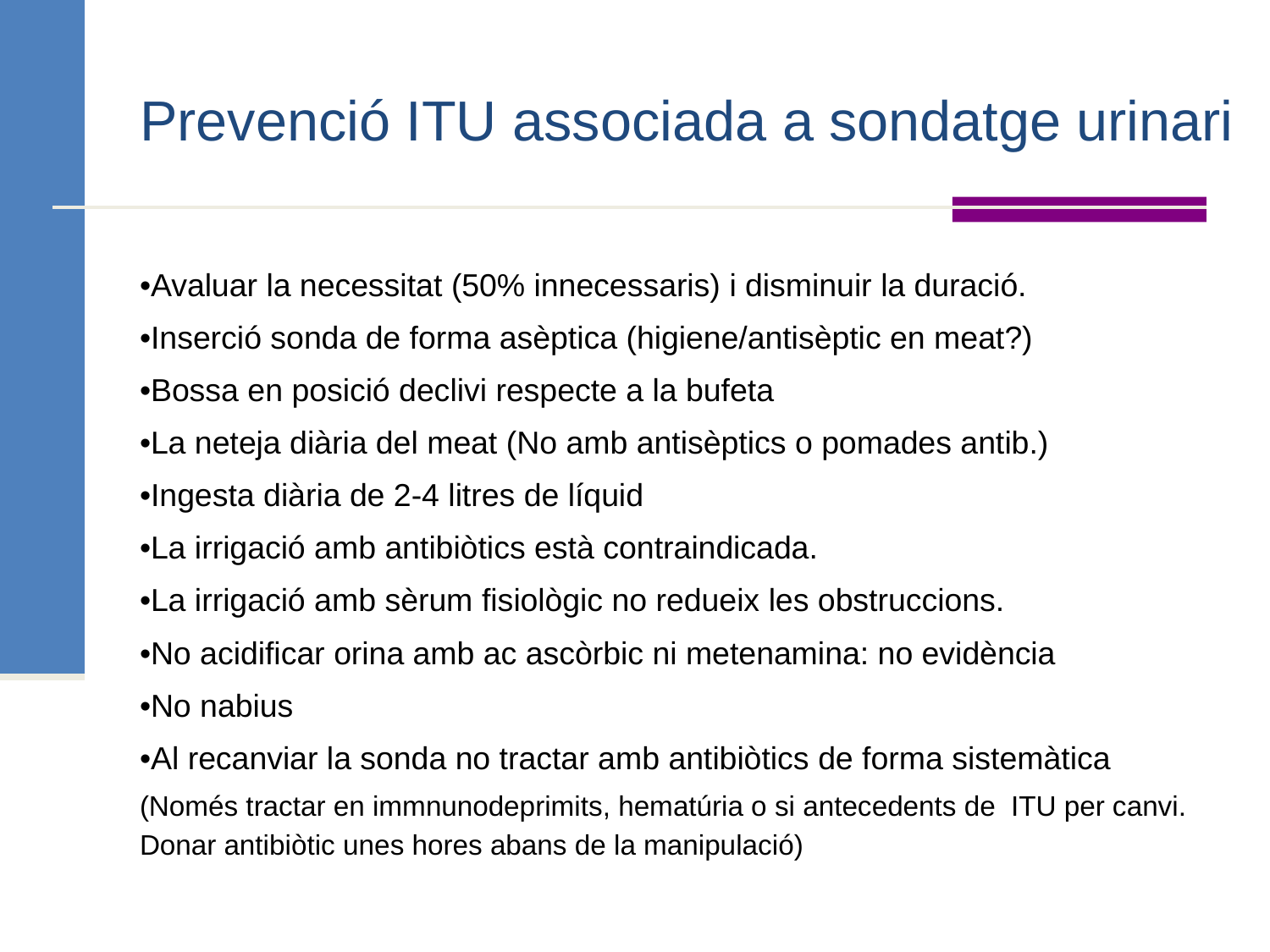

# Prevenció ITU associada a sondatge urinari
•Avaluar la necessitat (50% innecessaris) i disminuir la duració.
•Inserció sonda de forma asèptica (higiene/antisèptic en meat?)
•Bossa en posició declivi respecte a la bufeta
•La neteja diària del meat (No amb antisèptics o pomades antib.)
•Ingesta diària de 2-4 litres de líquid
•La irrigació amb antibiòtics està contraindicada.
•La irrigació amb sèrum fisiològic no redueix les obstruccions.
•No acidificar orina amb ac ascòrbic ni metenamina: no evidència
•No nabius
•Al recanviar la sonda no tractar amb antibiòtics de forma sistemàtica
(Només tractar en immnunodeprimits, hematúria o si antecedents de  ITU per canvi. Donar antibiòtic unes hores abans de la manipulació)